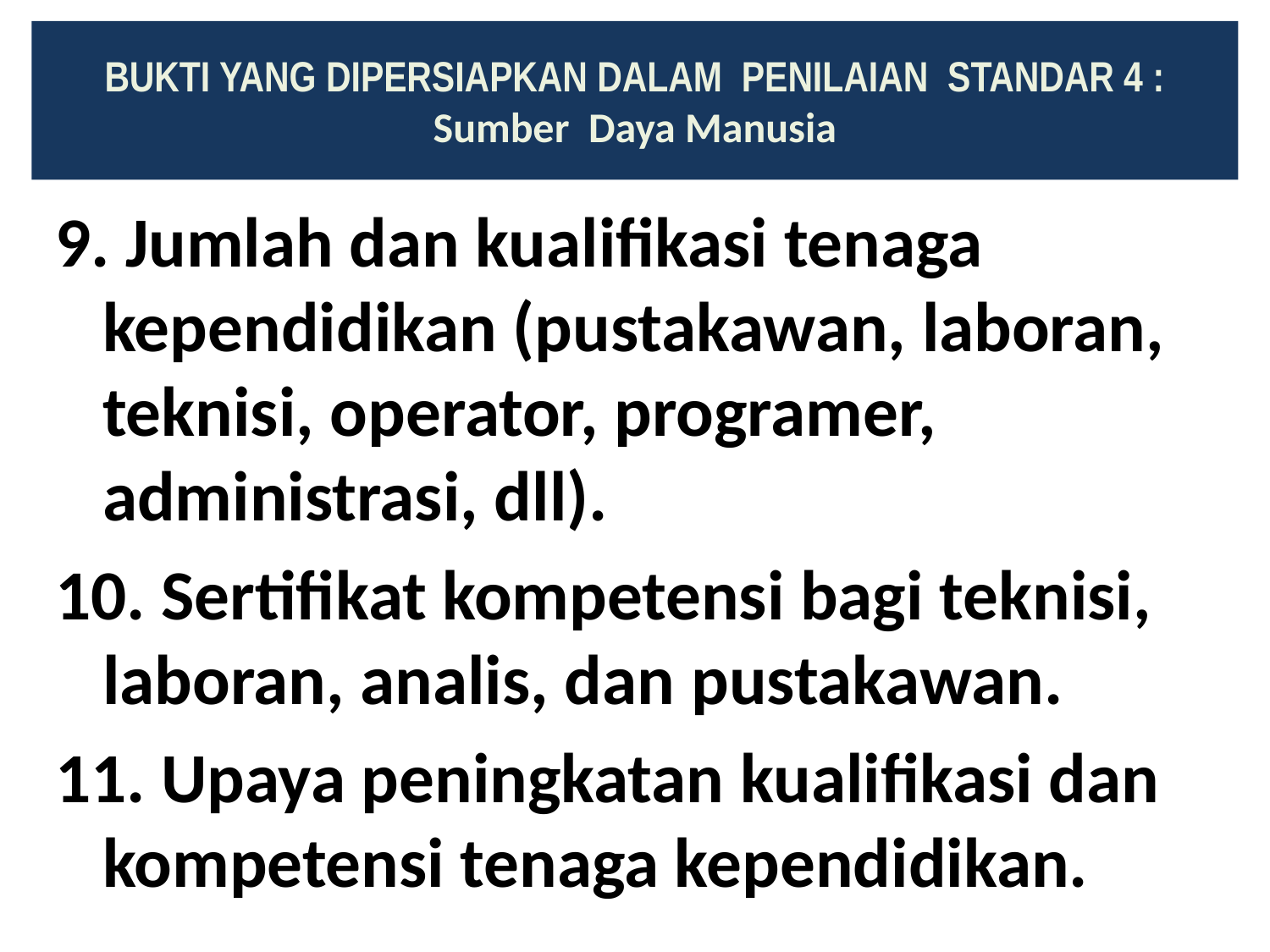

BUKTI YANG DIPERSIAPKAN DALAM  PENILAIAN  STANDAR 4 :
Sumber  Daya Manusia
9. Jumlah dan kualifikasi tenaga kependidikan (pustakawan, laboran, teknisi, operator, programer, administrasi, dll).
10. Sertifikat kompetensi bagi teknisi, laboran, analis, dan pustakawan.
11. Upaya peningkatan kualifikasi dan kompetensi tenaga kependidikan.